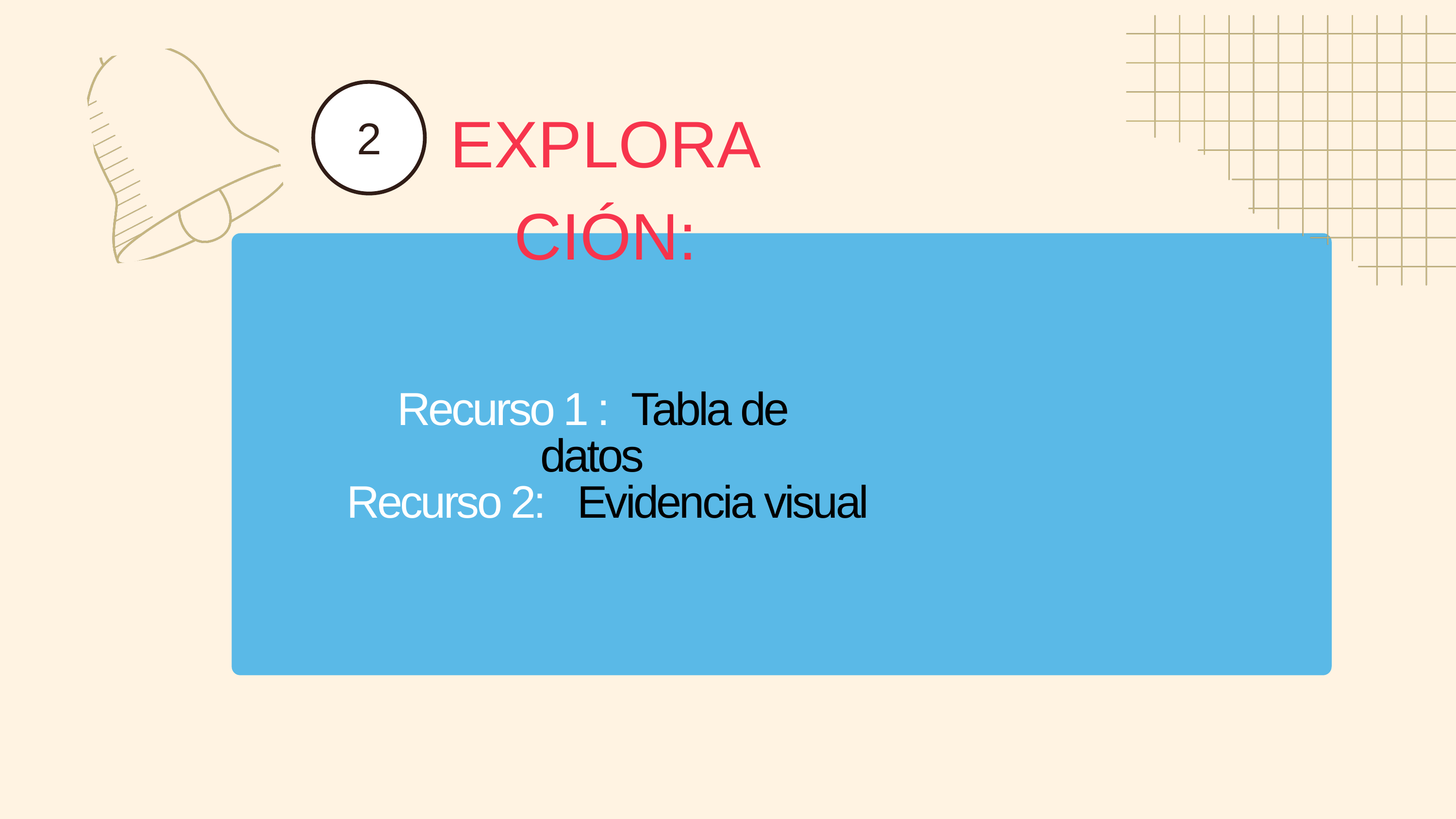

2
EXPLORACIÓN:

Recurso 1 :  Tabla de datos
Recurso 2:   Evidencia visual